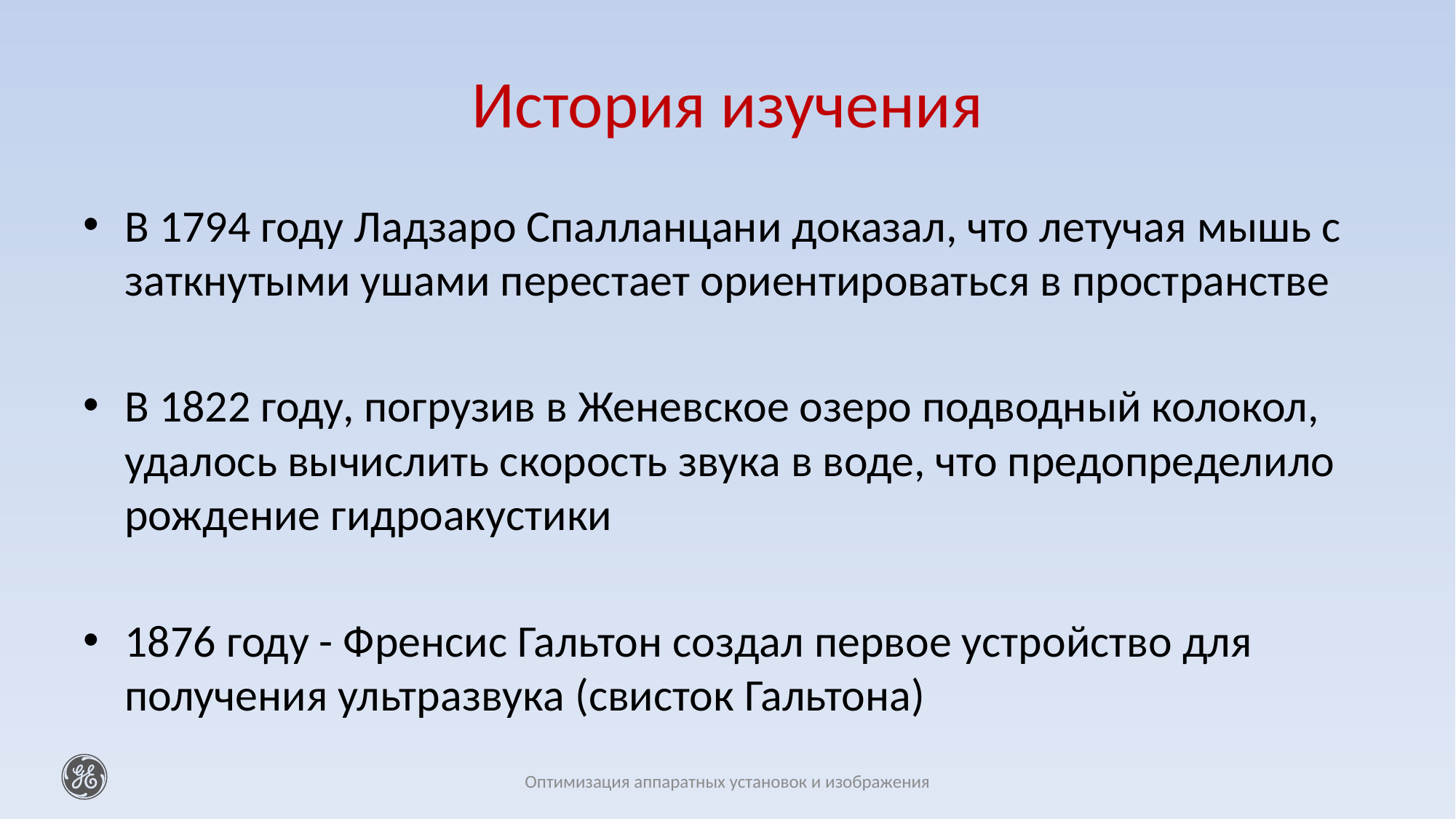

# История изучения
В 1794 году Ладзаро Спалланцани доказал, что летучая мышь с заткнутыми ушами перестает ориентироваться в пространстве

В 1822 году, погрузив в Женевское озеро подводный колокол, удалось вычислить скорость звука в воде, что предопределило рождение гидроакустики

1876 году - Френсис Гальтон создал первое устройство для получения ультразвука (свисток Гальтона)

Оптимизация аппаратных установок и изображения